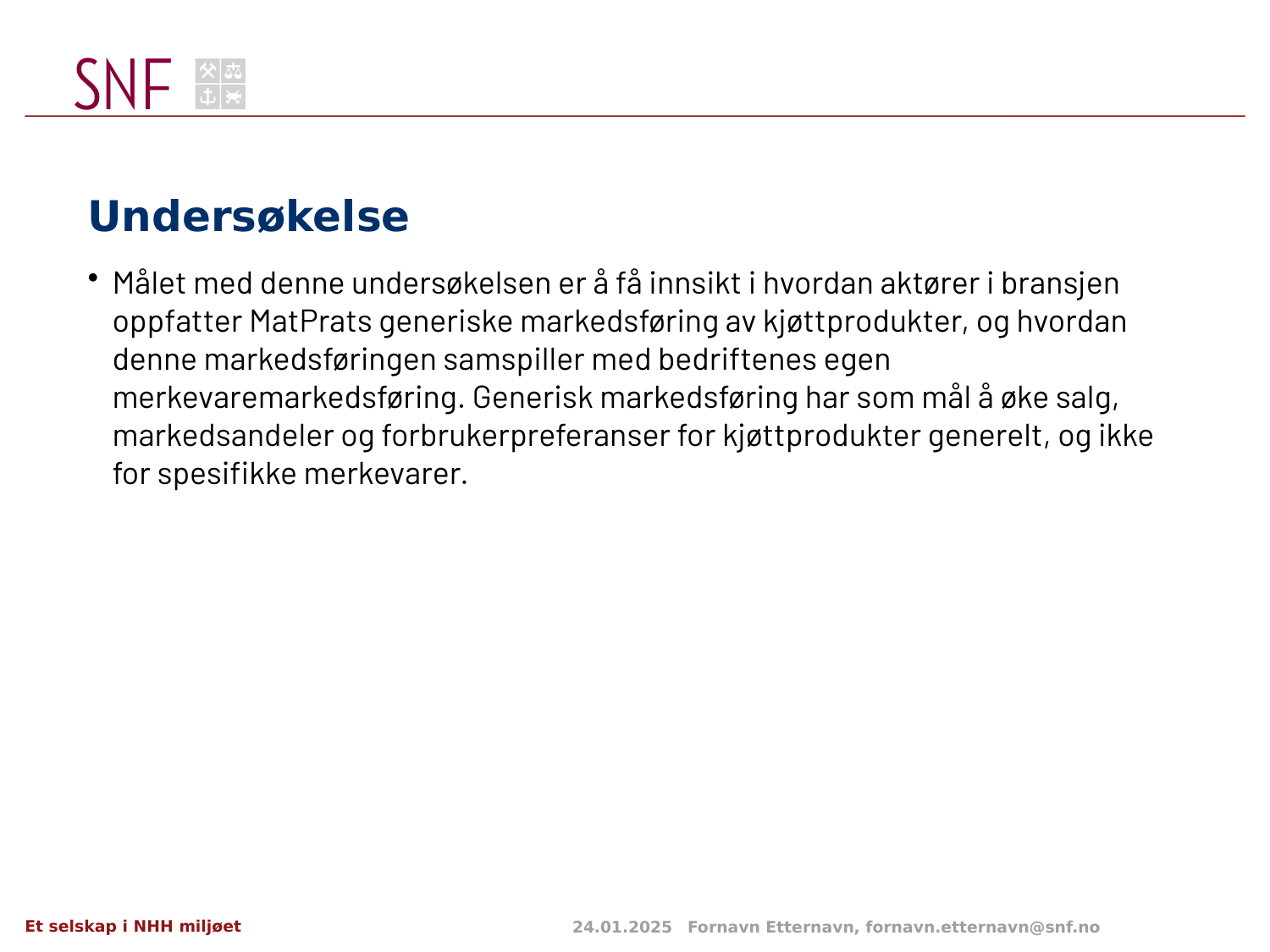

# Undersøkelse
Målet med denne undersøkelsen er å få innsikt i hvordan aktører i bransjen oppfatter MatPrats generiske markedsføring av kjøttprodukter, og hvordan denne markedsføringen samspiller med bedriftenes egen merkevaremarkedsføring. Generisk markedsføring har som mål å øke salg, markedsandeler og forbrukerpreferanser for kjøttprodukter generelt, og ikke for spesifikke merkevarer.

24.01.2025
Fornavn Etternavn, fornavn.etternavn@snf.no